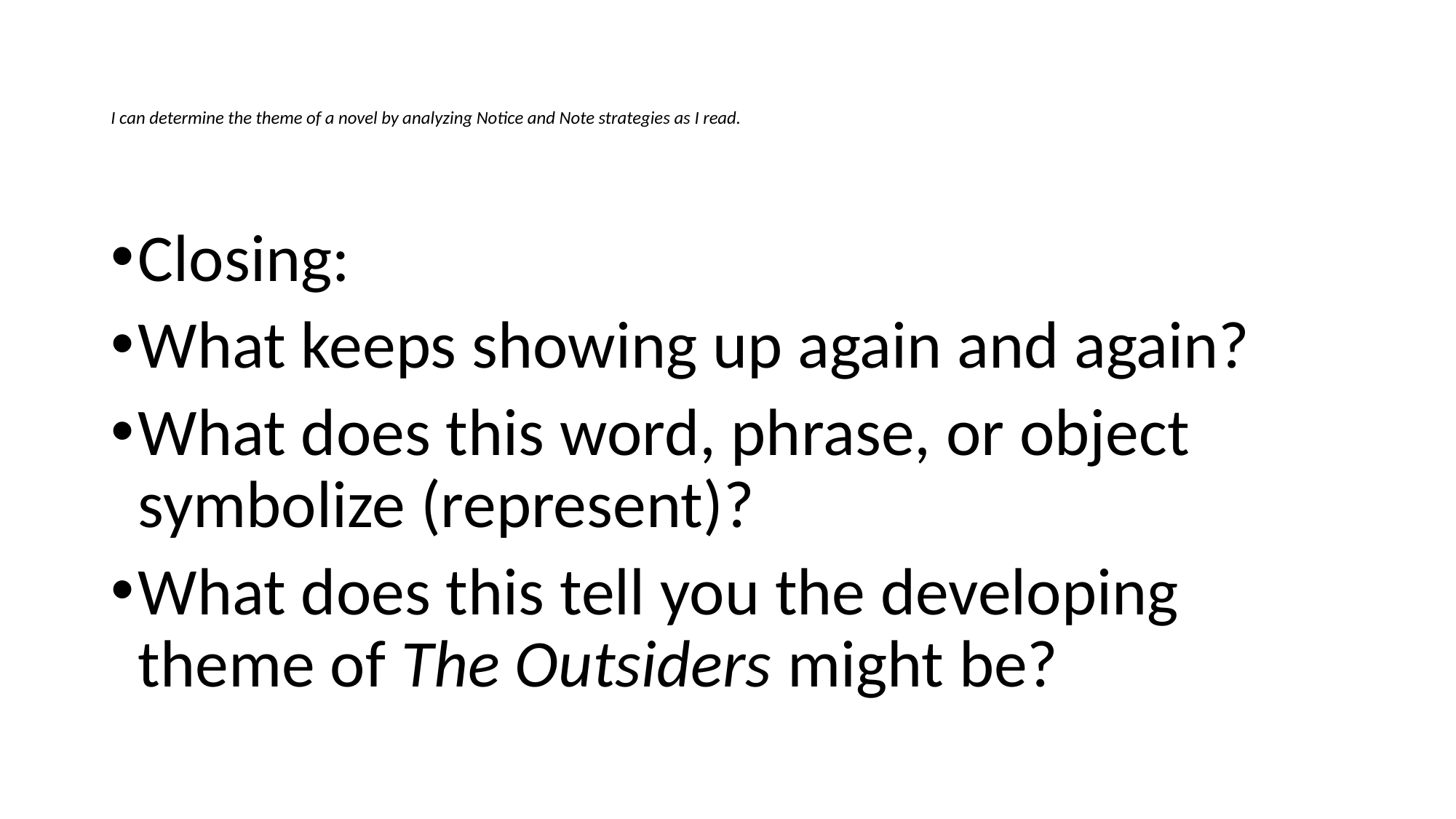

# I can determine the theme of a novel by analyzing Notice and Note strategies as I read.
Closing:
What keeps showing up again and again?
What does this word, phrase, or object symbolize (represent)?
What does this tell you the developing theme of The Outsiders might be?